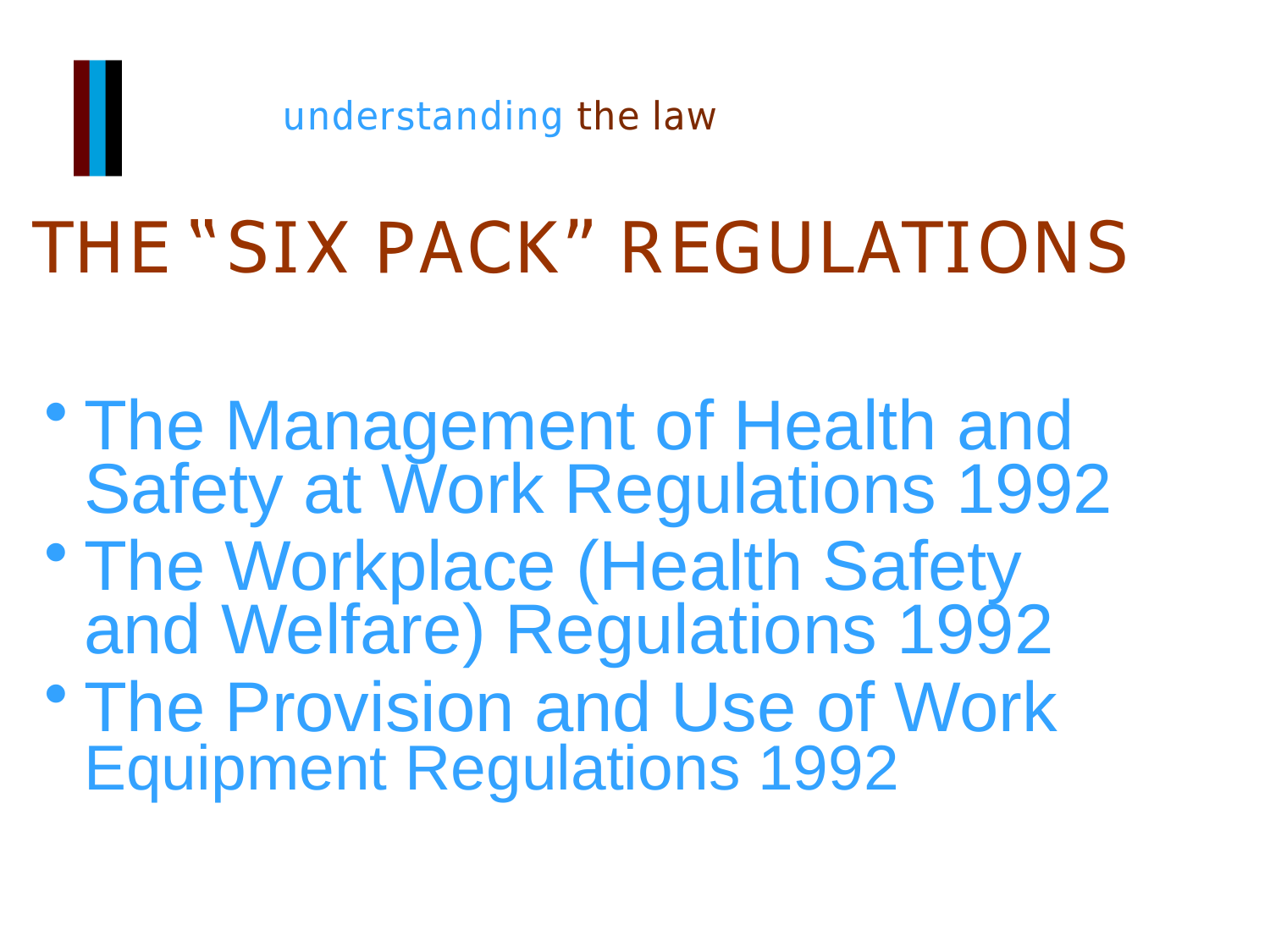

#

THE “SIX PACK” REGULATIONS

The Management of Health and Safety at Work Regulations 1992
The Workplace (Health Safety and Welfare) Regulations 1992
The Provision and Use of Work Equipment Regulations 1992